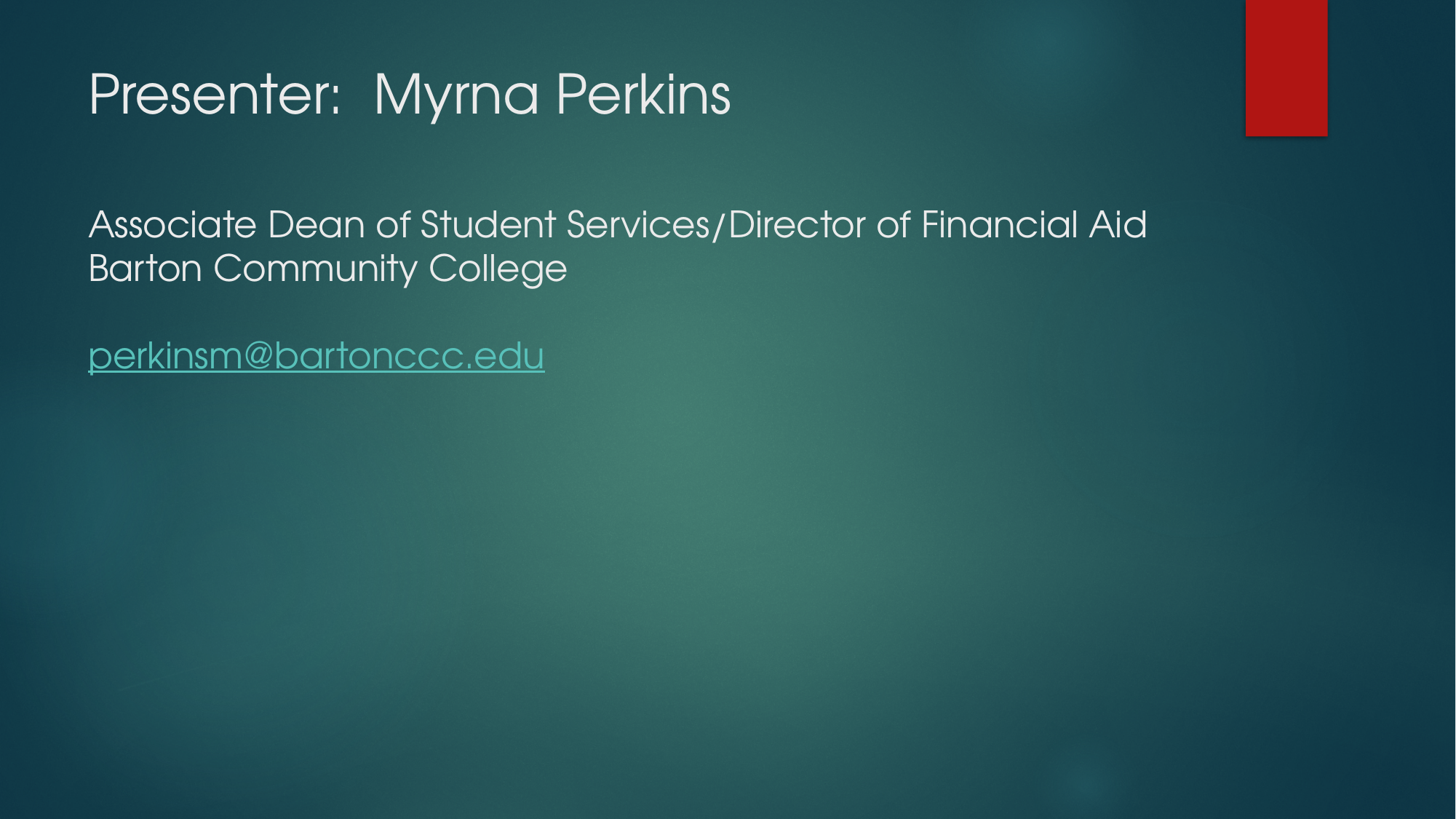

# Presenter:  Myrna Perkins Associate Dean of Student Services/Director of Financial Aid Barton Community College perkinsm@bartonccc.edu